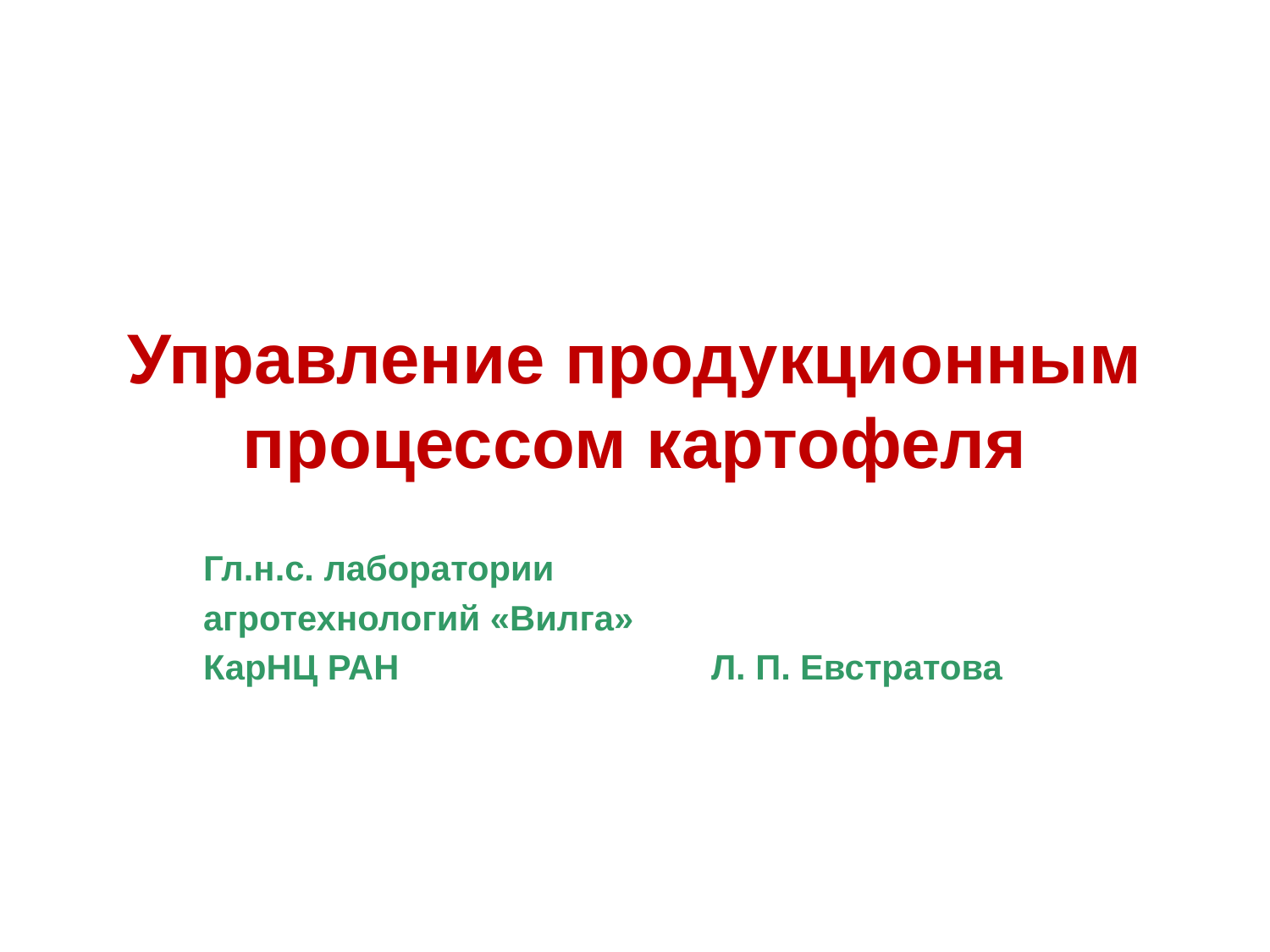

# Управление продукционным процессом картофеля
Гл.н.с. лаборатории
агротехнологий «Вилга»
КарНЦ РАН 			Л. П. Евстратова